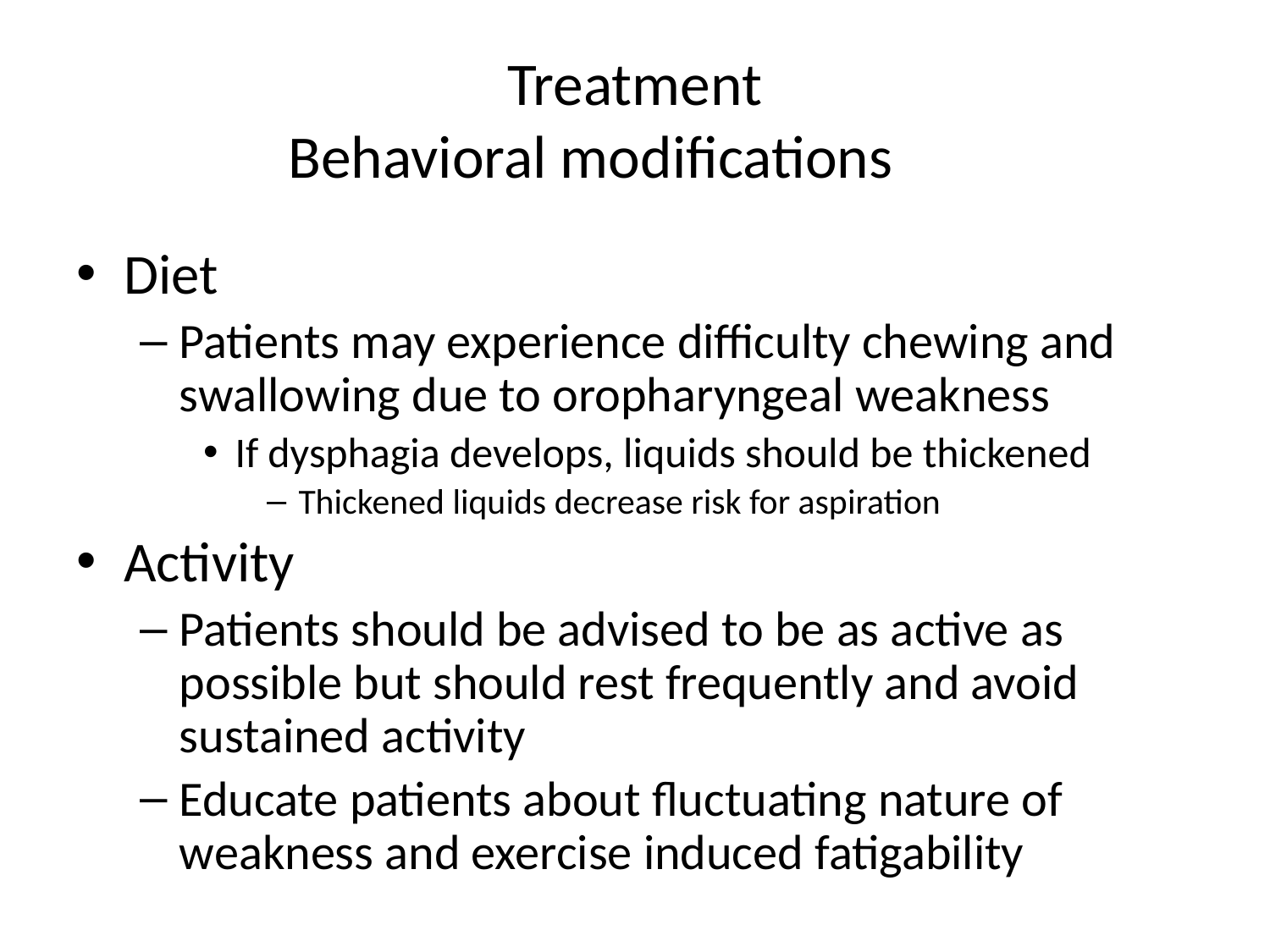

# Treatment Behavioral modifications
Diet
Patients may experience difficulty chewing and swallowing due to oropharyngeal weakness
If dysphagia develops, liquids should be thickened
Thickened liquids decrease risk for aspiration
Activity
Patients should be advised to be as active as possible but should rest frequently and avoid sustained activity
Educate patients about fluctuating nature of weakness and exercise induced fatigability